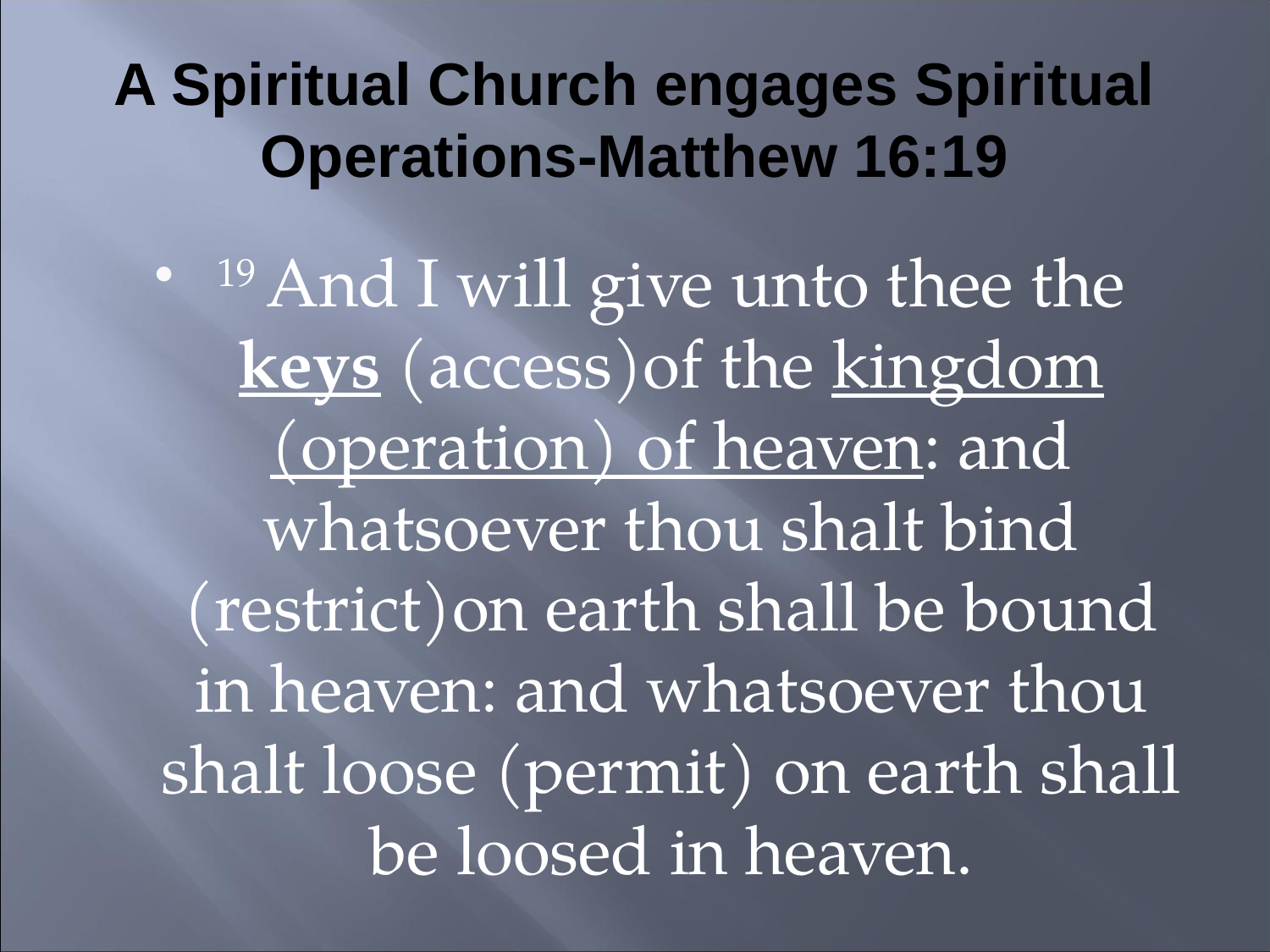

# A Spiritual Church engages Spiritual Operations-Matthew 16:19
19 And I will give unto thee the keys (access)of the kingdom (operation) of heaven: and whatsoever thou shalt bind (restrict)on earth shall be bound in heaven: and whatsoever thou shalt loose (permit) on earth shall be loosed in heaven.